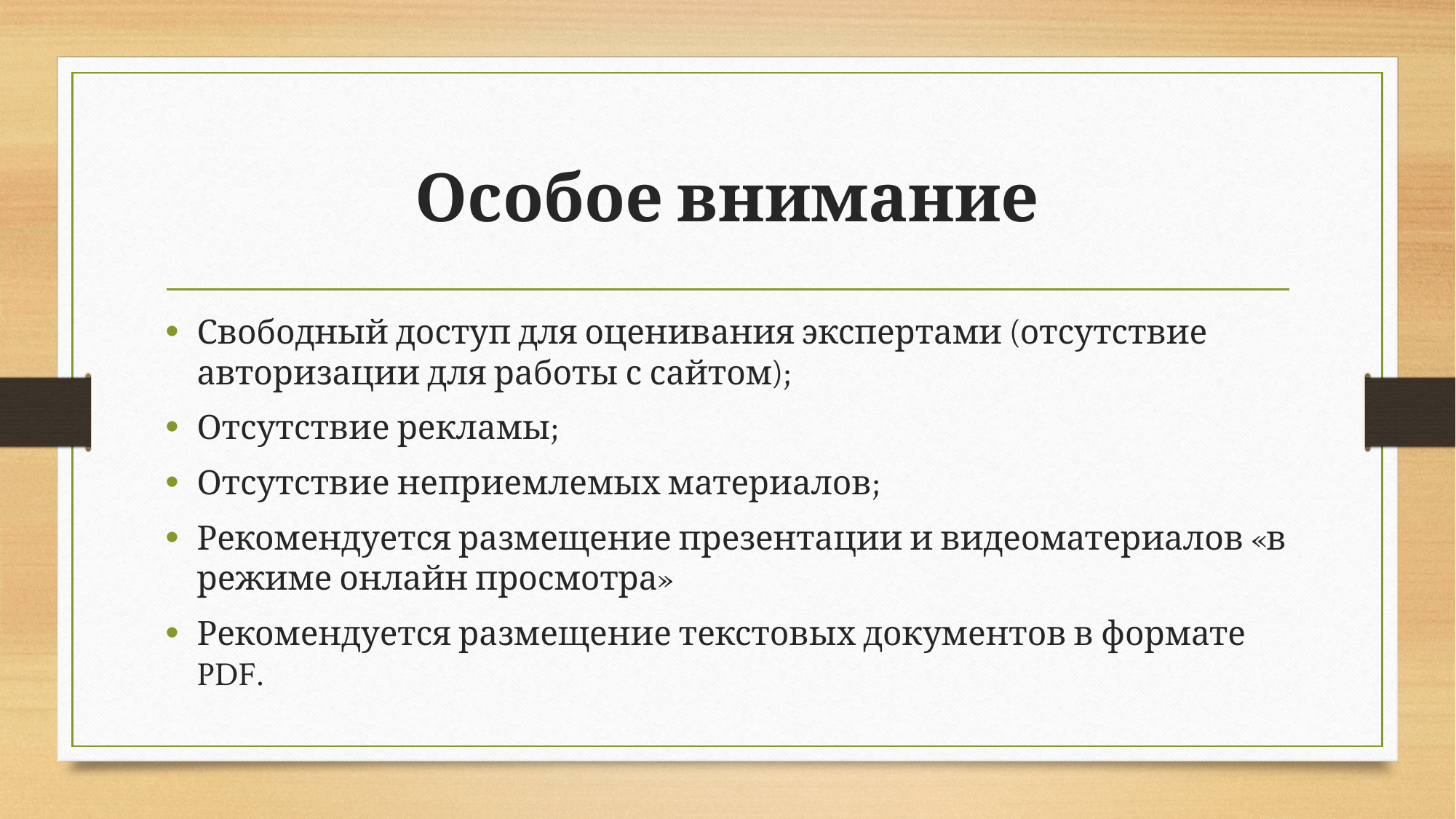

# Особое внимание
Свободный доступ для оценивания экспертами (отсутствие авторизации для работы с сайтом);
Отсутствие рекламы;
Отсутствие неприемлемых материалов;
Рекомендуется размещение презентации и видеоматериалов «в режиме онлайн просмотра»
Рекомендуется размещение текстовых документов в формате PDF.